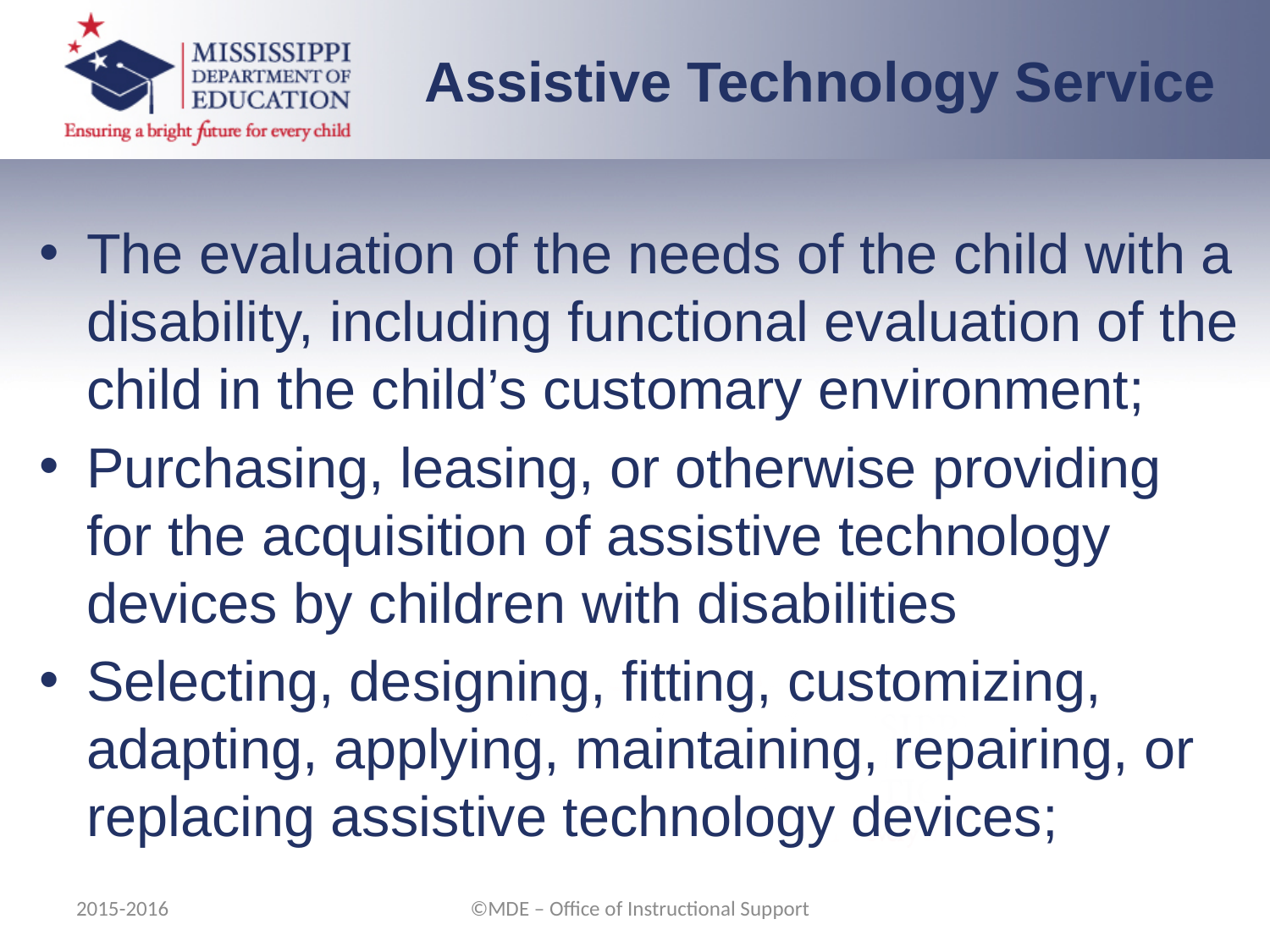

Assistive Technology Service
The evaluation of the needs of the child with a disability, including functional evaluation of the child in the child’s customary environment;
Purchasing, leasing, or otherwise providing for the acquisition of assistive technology devices by children with disabilities
Selecting, designing, fitting, customizing, adapting, applying, maintaining, repairing, or replacing assistive technology devices;

2015-2016
©MDE – Office of Instructional Support